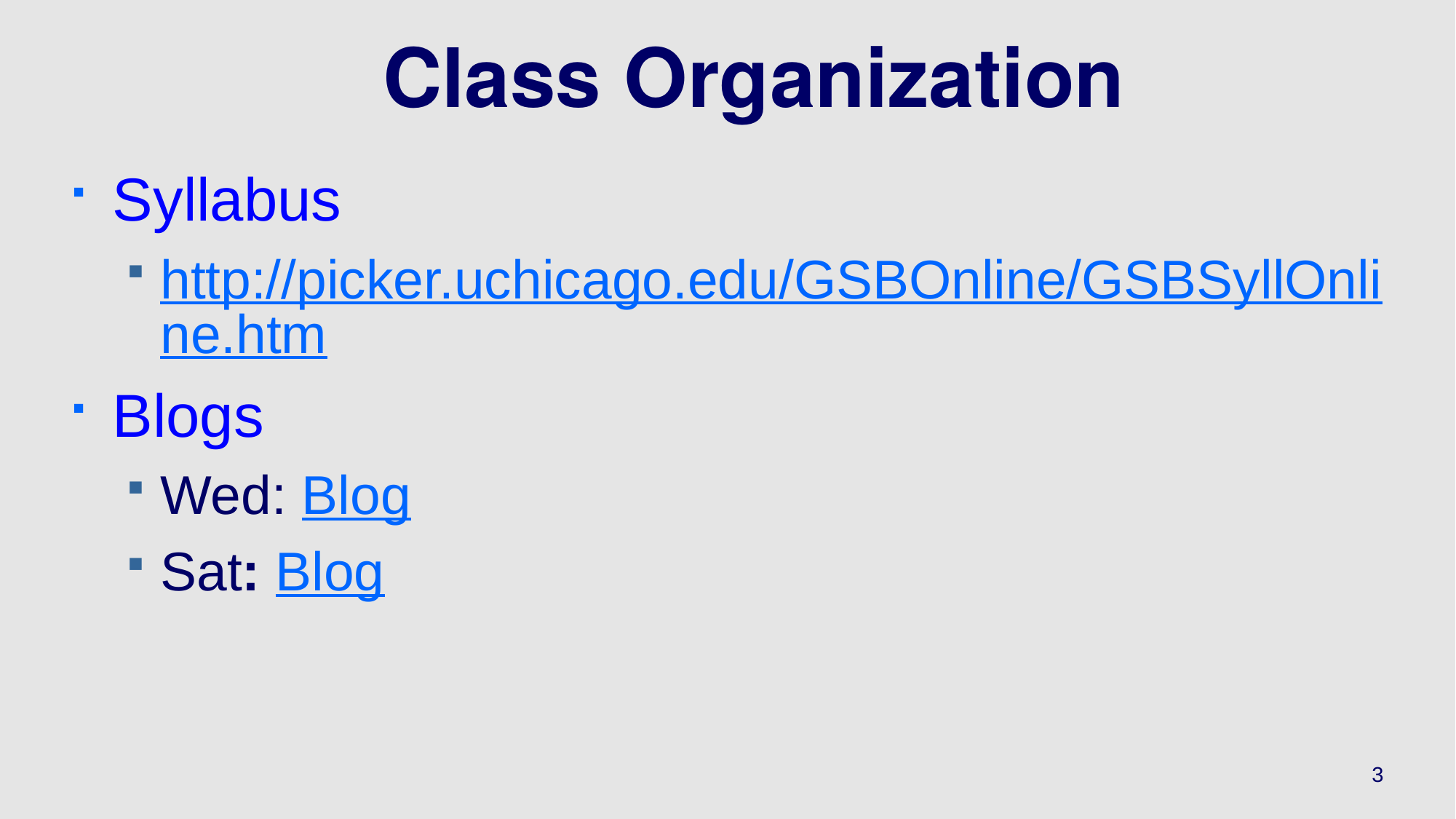

# Class Organization
Syllabus
http://picker.uchicago.edu/GSBOnline/GSBSyllOnline.htm
Blogs
Wed: Blog
Sat: Blog
3